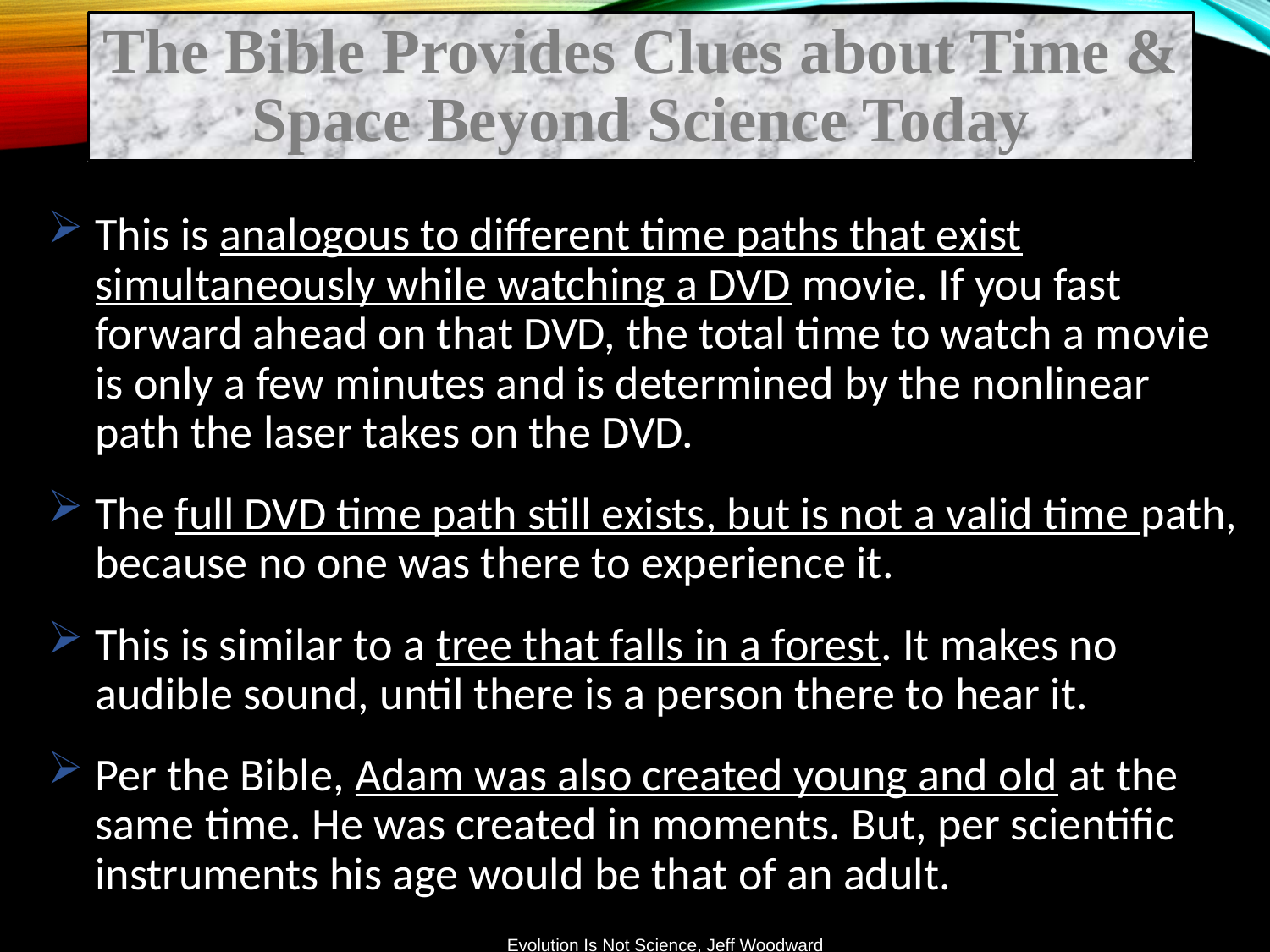

The Bible Provides Clues about Time & Space Beyond Science Today
This is analogous to different time paths that exist simultaneously while watching a DVD movie. If you fast forward ahead on that DVD, the total time to watch a movie is only a few minutes and is determined by the nonlinear path the laser takes on the DVD.
The full DVD time path still exists, but is not a valid time path, because no one was there to experience it.
This is similar to a tree that falls in a forest. It makes no audible sound, until there is a person there to hear it.
Per the Bible, Adam was also created young and old at the same time. He was created in moments. But, per scientific instruments his age would be that of an adult.
Evolution Is Not Science, Jeff Woodward